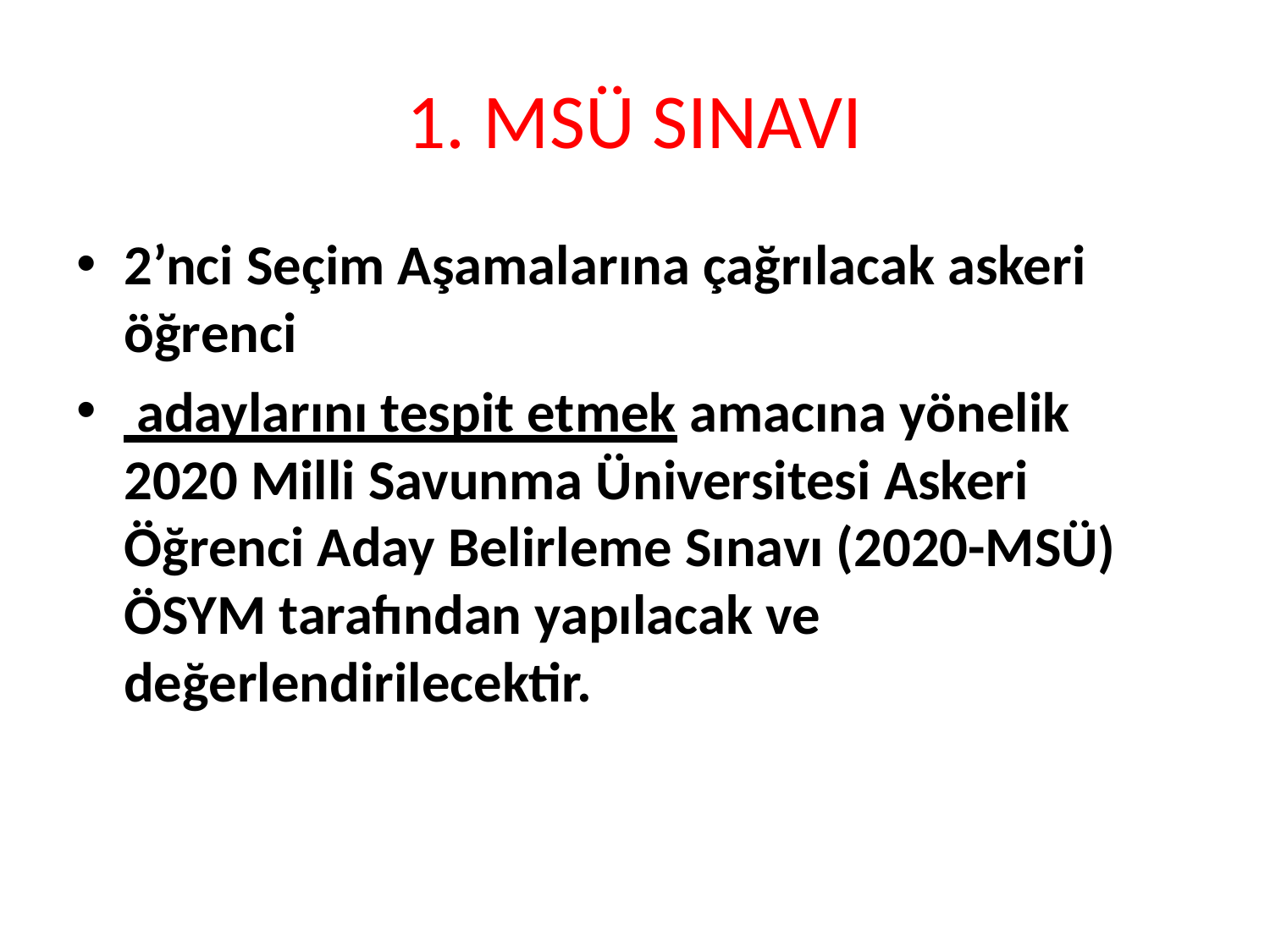

# 1. MSÜ SINAVI
2’nci Seçim Aşamalarına çağrılacak askeri öğrenci
 adaylarını tespit etmek amacına yönelik 2020 Milli Savunma Üniversitesi Askeri Öğrenci Aday Belirleme Sınavı (2020-MSÜ) ÖSYM tarafından yapılacak ve değerlendirilecektir.